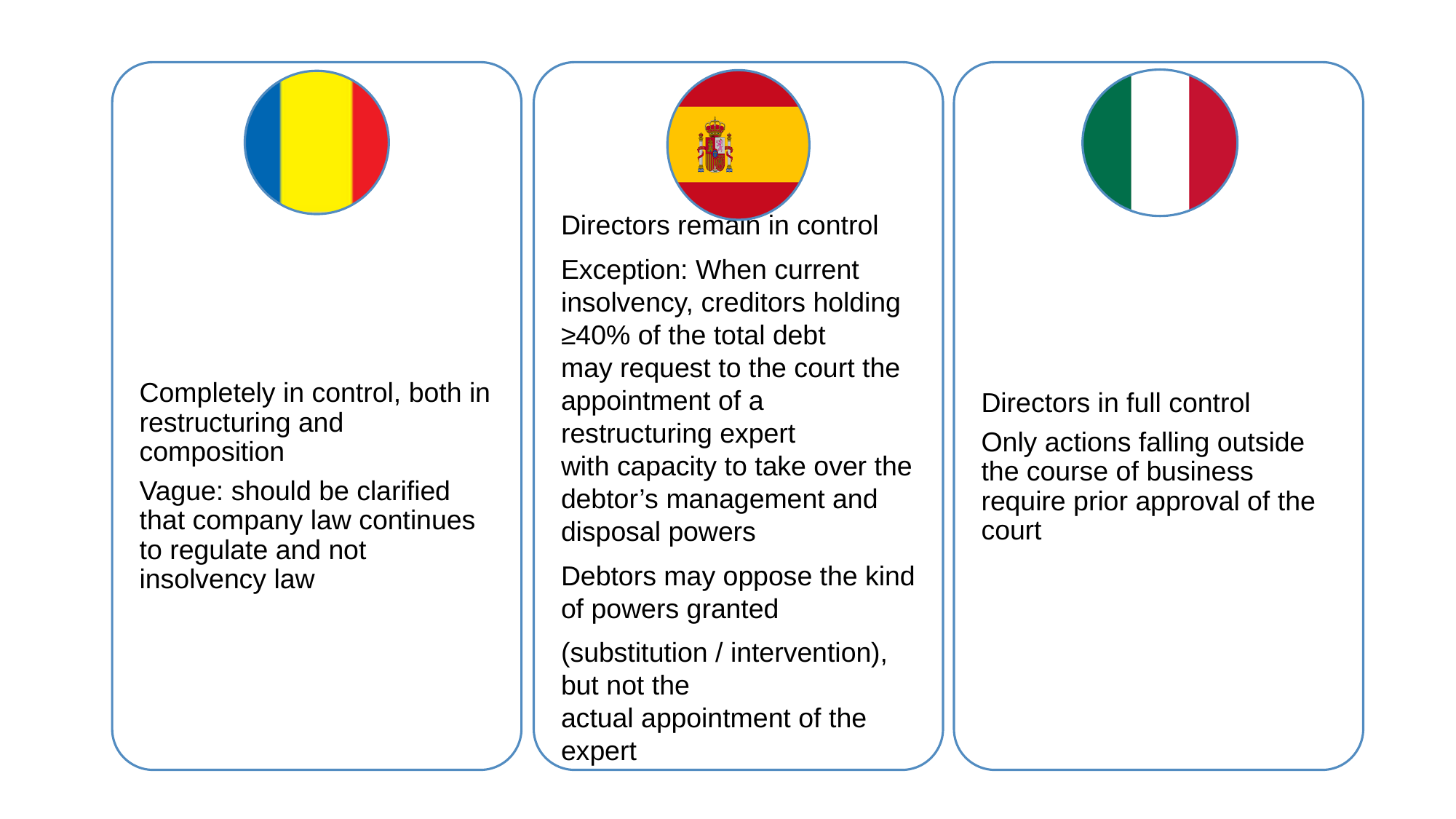

Completely in control, both in restructuring and composition
Vague: should be clarified that company law continues to regulate and not insolvency law
Directors remain in control
Exception: When current insolvency, creditors holding ≥40% of the total debt may request to the court the appointment of a restructuring expert with capacity to take over the debtor’s management and disposal powers
Debtors may oppose the kind of powers granted
(substitution / intervention), but not the actual appointment of the expert
Directors in full control
Only actions falling outside the course of business require prior approval of the court